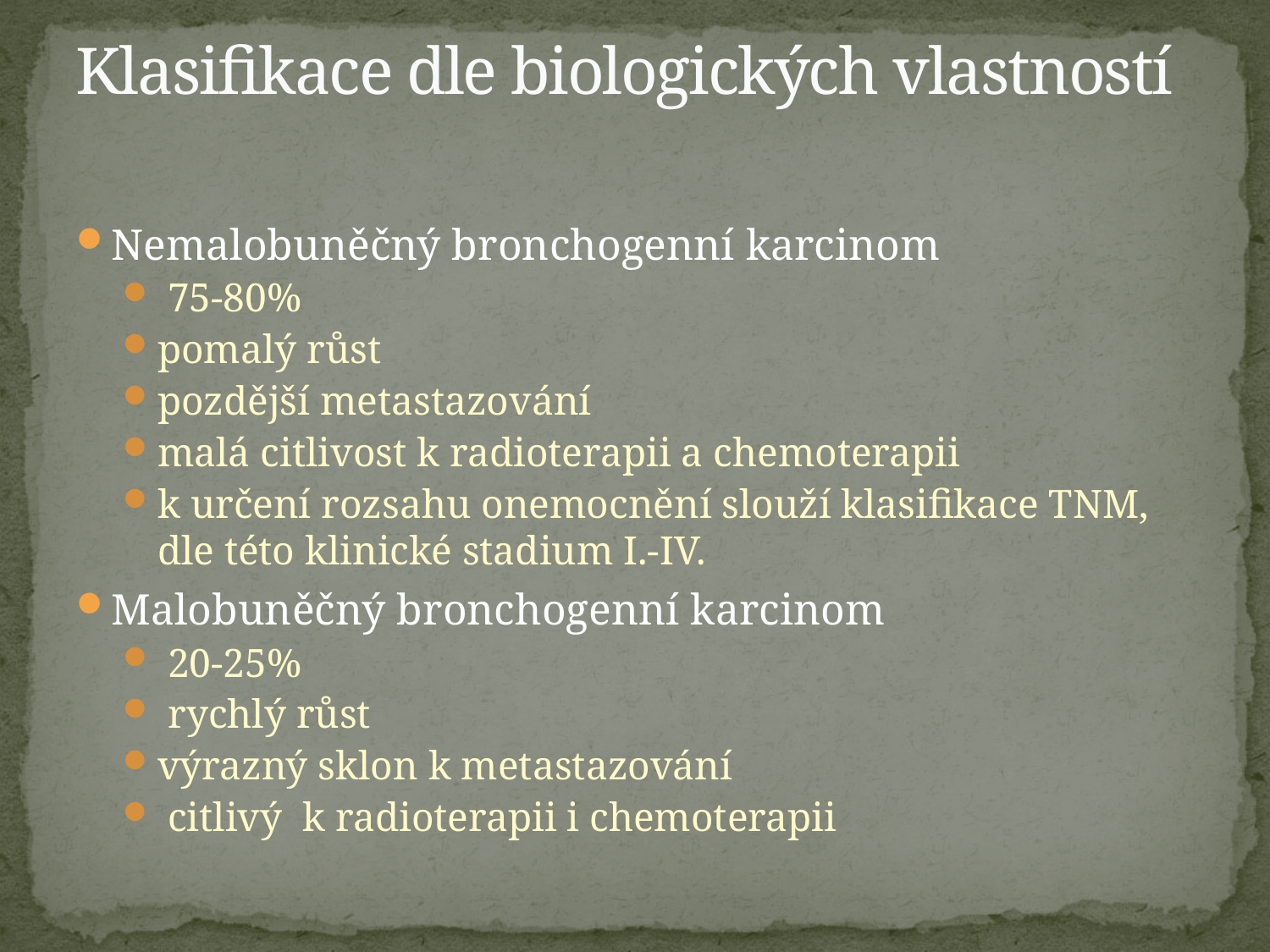

# Klasifikace dle biologických vlastností
Nemalobuněčný bronchogenní karcinom
 75-80%
pomalý růst
pozdější metastazování
malá citlivost k radioterapii a chemoterapii
k určení rozsahu onemocnění slouží klasifikace TNM, dle této klinické stadium I.-IV.
Malobuněčný bronchogenní karcinom
 20-25%
 rychlý růst
výrazný sklon k metastazování
 citlivý  k radioterapii i chemoterapii